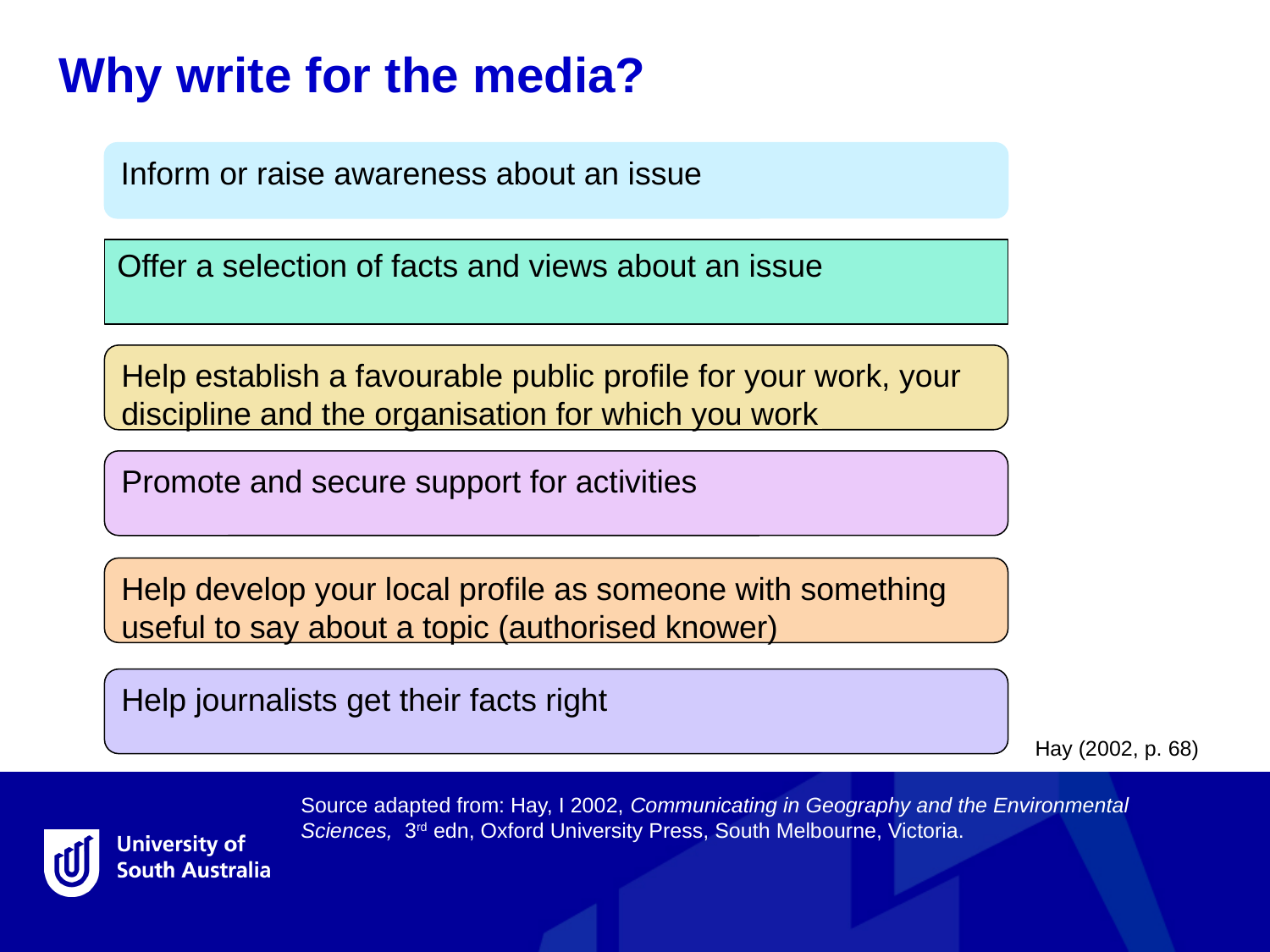

Why write for the media?
Inform or raise awareness about an issue
Offer a selection of facts and views about an issue
Help establish a favourable public profile for your work, your discipline and the organisation for which you work
Promote and secure support for activities
Help develop your local profile as someone with something useful to say about a topic (authorised knower)
Help journalists get their facts right
Hay (2002, p. 68)
Source adapted from: Hay, I 2002, Communicating in Geography and the Environmental Sciences,  3rd edn, Oxford University Press, South Melbourne, Victoria.